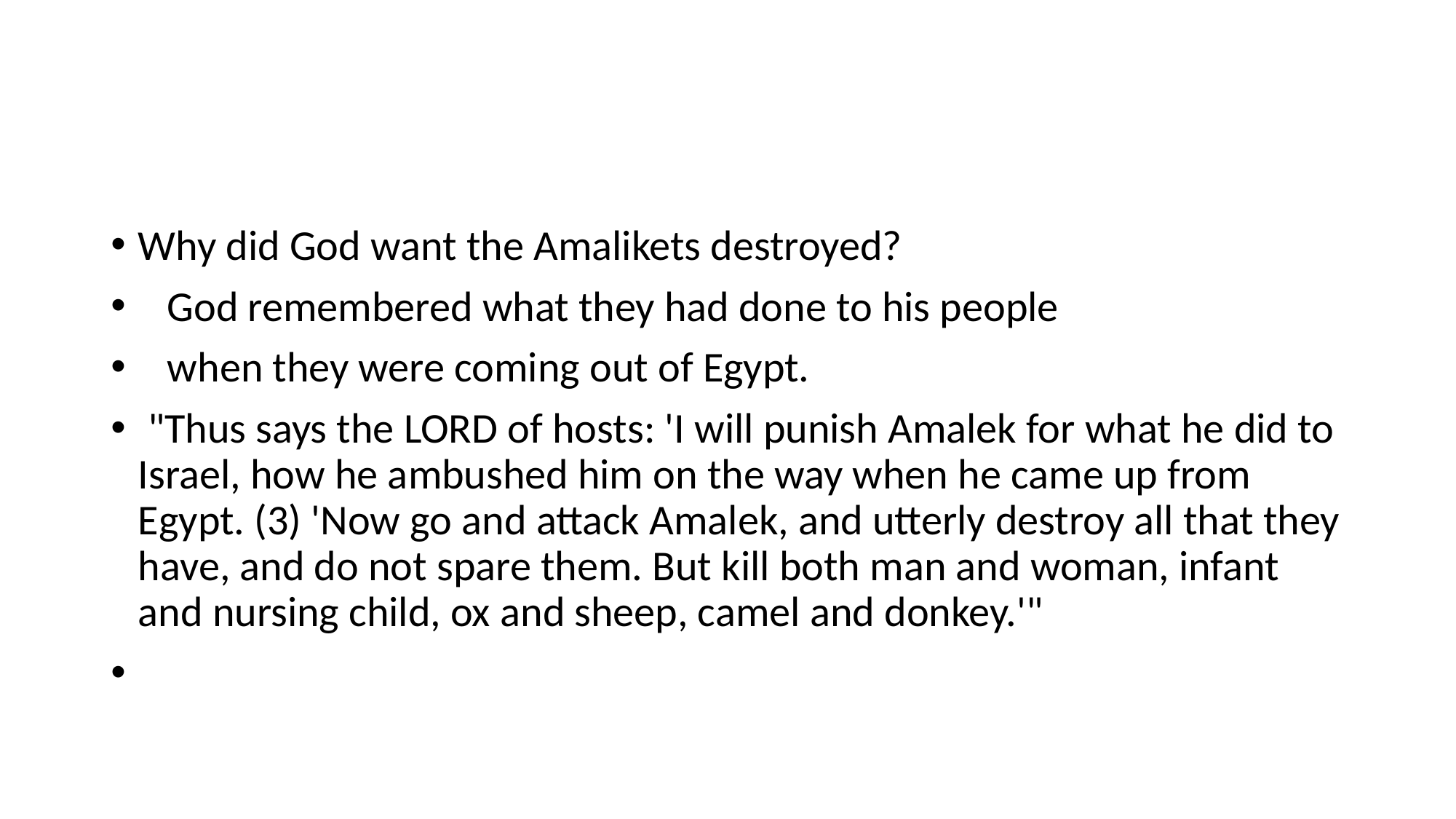

#
Why did God want the Amalikets destroyed?
   God remembered what they had done to his people
   when they were coming out of Egypt.
 "Thus says the LORD of hosts: 'I will punish Amalek for what he did to Israel, how he ambushed him on the way when he came up from Egypt. (3) 'Now go and attack Amalek, and utterly destroy all that they have, and do not spare them. But kill both man and woman, infant and nursing child, ox and sheep, camel and donkey.'"